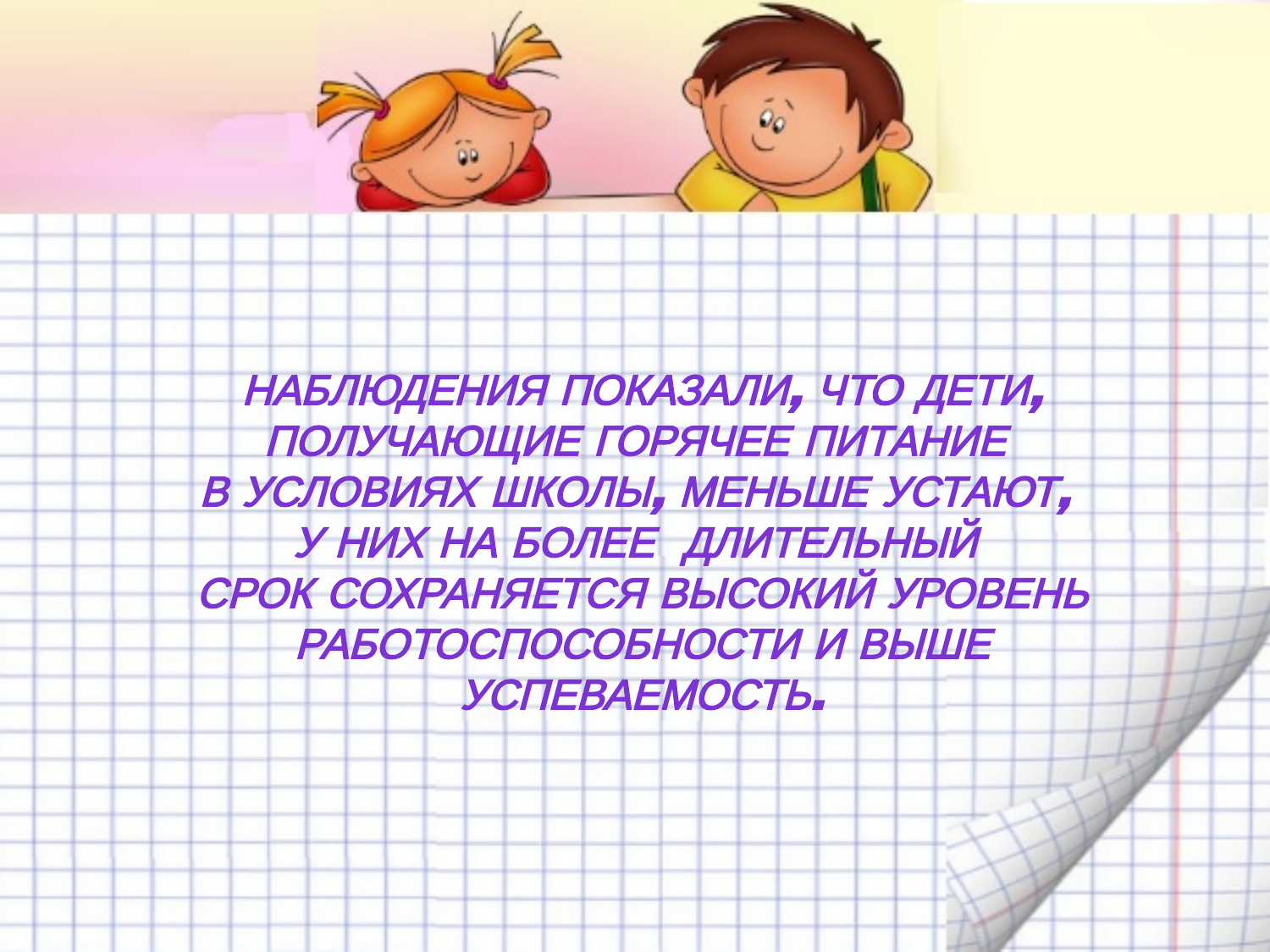

Наблюдения показали, что дети, получающие горячее питание
в условиях школы, меньше устают,
у них на более  длительный
срок сохраняется высокий уровень работоспособности и выше
Успеваемость.